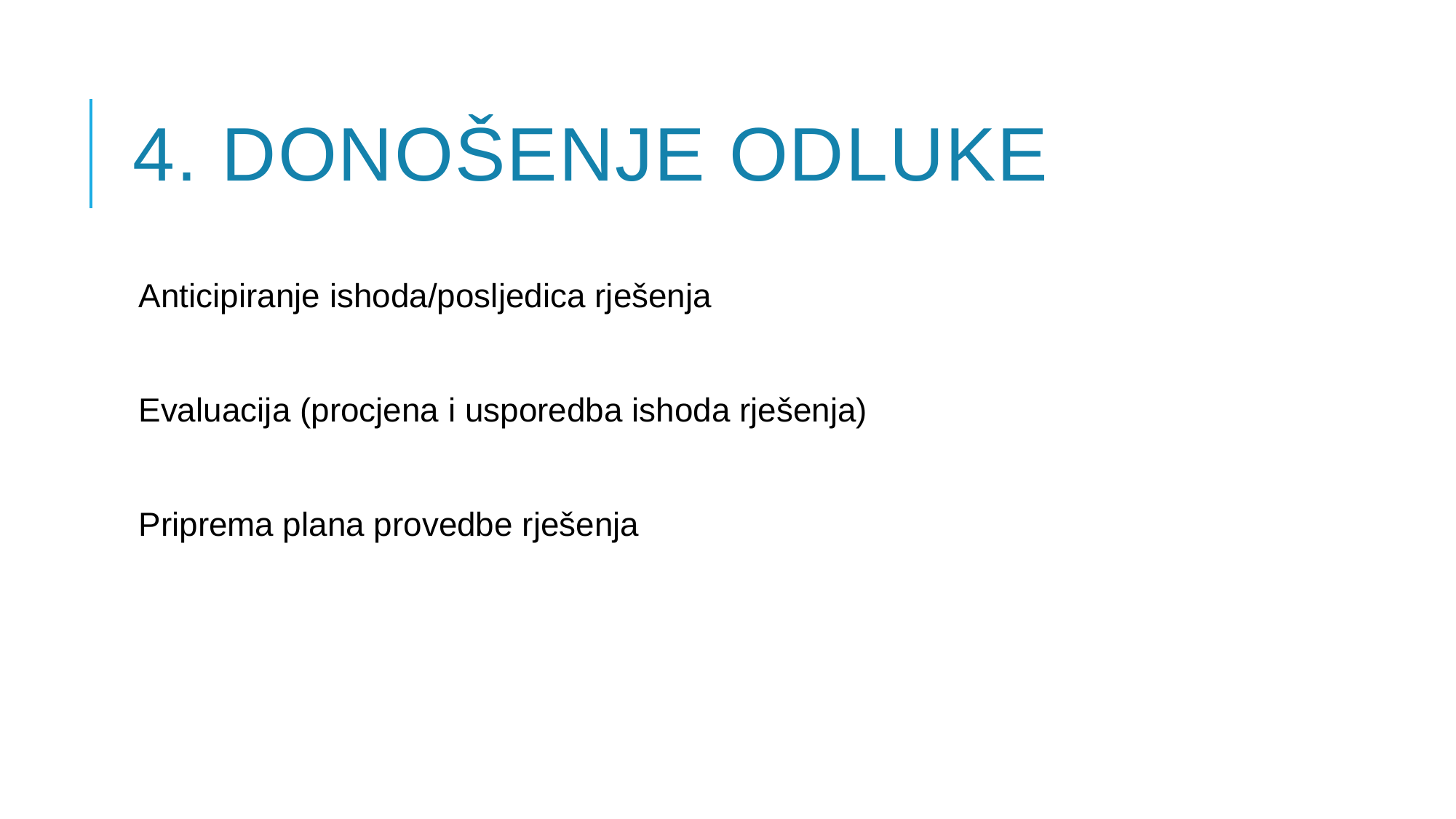

# 4. Donošenje odluke
Anticipiranje ishoda/posljedica rješenja

Evaluacija (procjena i usporedba ishoda rješenja)

Priprema plana provedbe rješenja